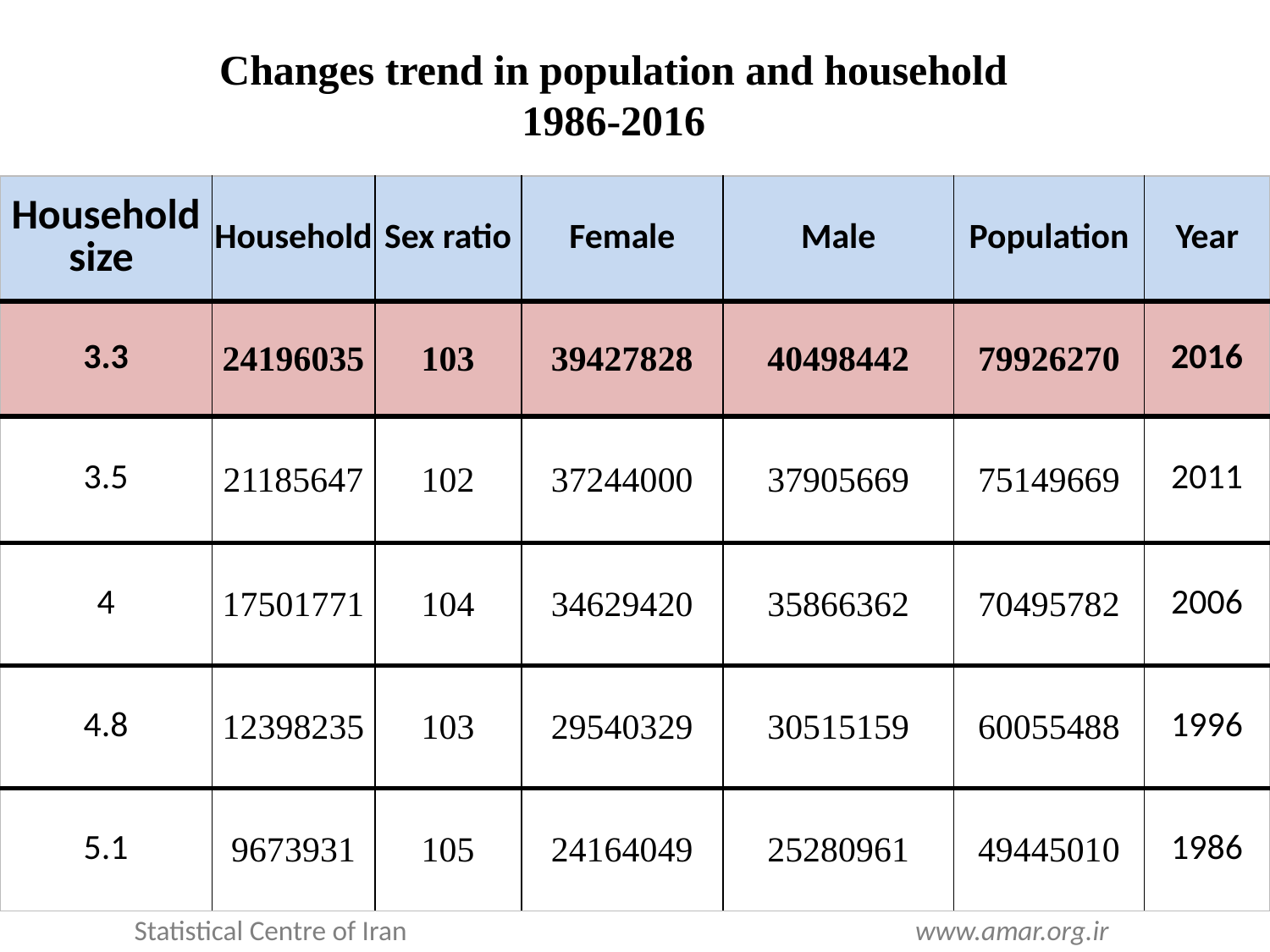

Changes trend in population and household
1986-2016
| Household size | Household | Sex ratio | Female | Male | Population | Year |
| --- | --- | --- | --- | --- | --- | --- |
| 3.3 | 24196035 | 103 | 39427828 | 40498442 | 79926270 | 2016 |
| 3.5 | 21185647 | 102 | 37244000 | 37905669 | 75149669 | 2011 |
| 4 | 17501771 | 104 | 34629420 | 35866362 | 70495782 | 2006 |
| 4.8 | 12398235 | 103 | 29540329 | 30515159 | 60055488 | 1996 |
| 5.1 | 9673931 | 105 | 24164049 | 25280961 | 49445010 | 1986 |
Statistical Centre of Iran                                                                                www.amar.org.ir